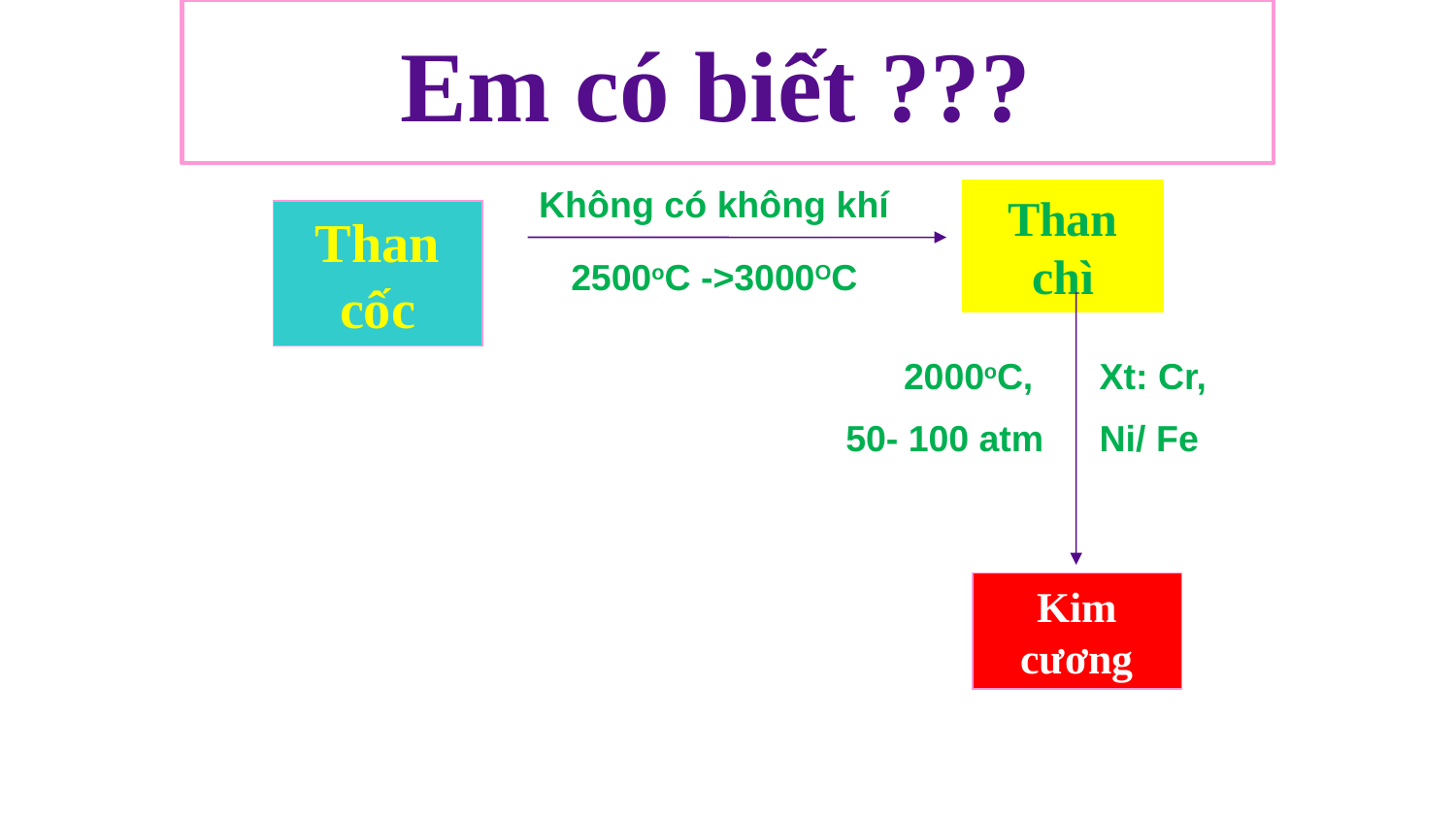

Em có biết ???
Không có không khí
Than chì
Than cốc

2500oC ->3000OC

2000oC,
50- 100 atm
Xt: Cr,
Ni/ Fe
Kim cương